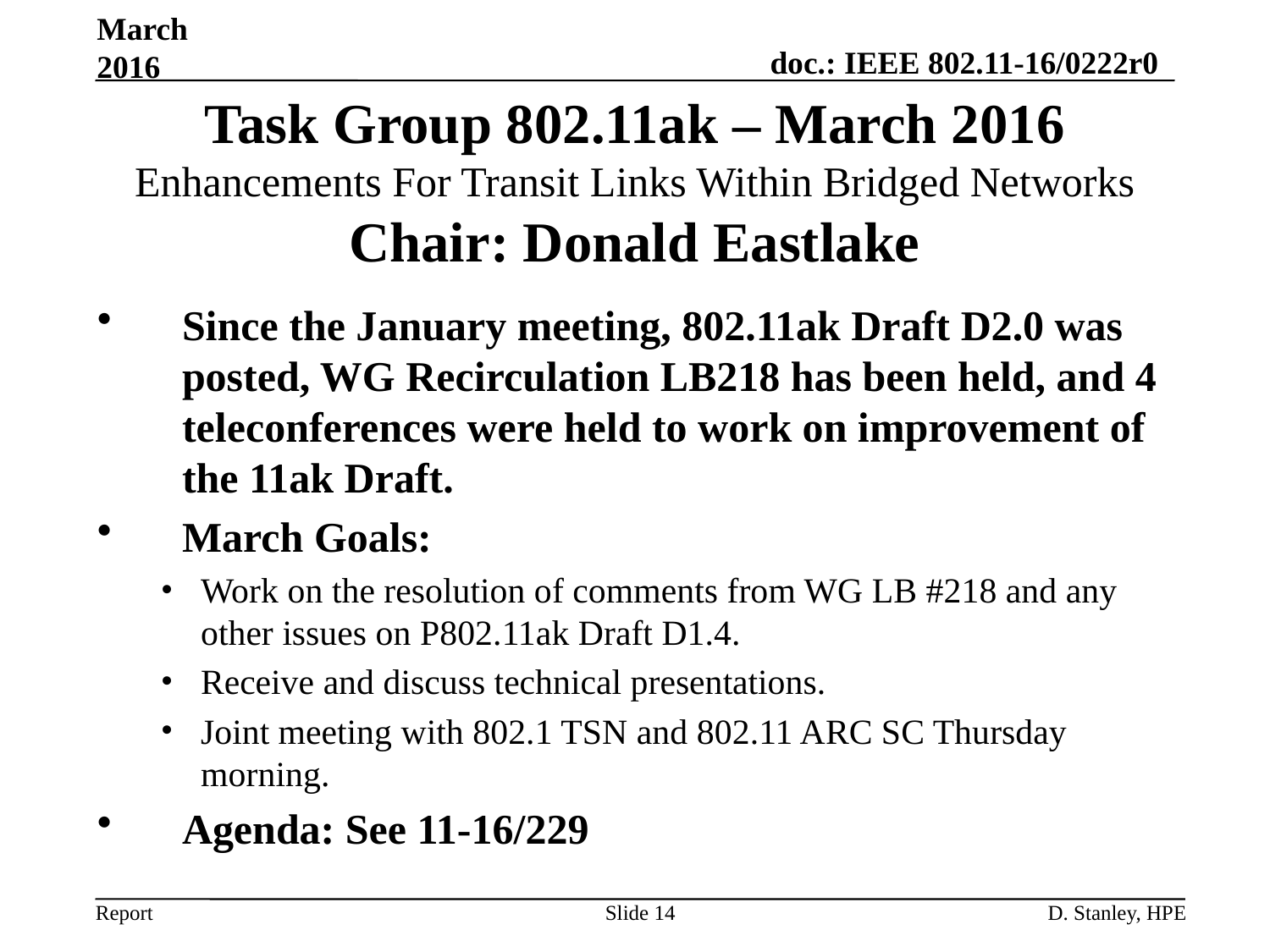

March 2016
# Task Group 802.11ak – March 2016 Enhancements For Transit Links Within Bridged Networks Chair: Donald Eastlake

Since the January meeting, 802.11ak Draft D2.0 was posted, WG Recirculation LB218 has been held, and 4 teleconferences were held to work on improvement of the 11ak Draft.
March Goals:
Work on the resolution of comments from WG LB #218 and any other issues on P802.11ak Draft D1.4.
Receive and discuss technical presentations.
Joint meeting with 802.1 TSN and 802.11 ARC SC Thursday morning.
Agenda: See 11-16/229

Slide 14
D. Stanley, HPE